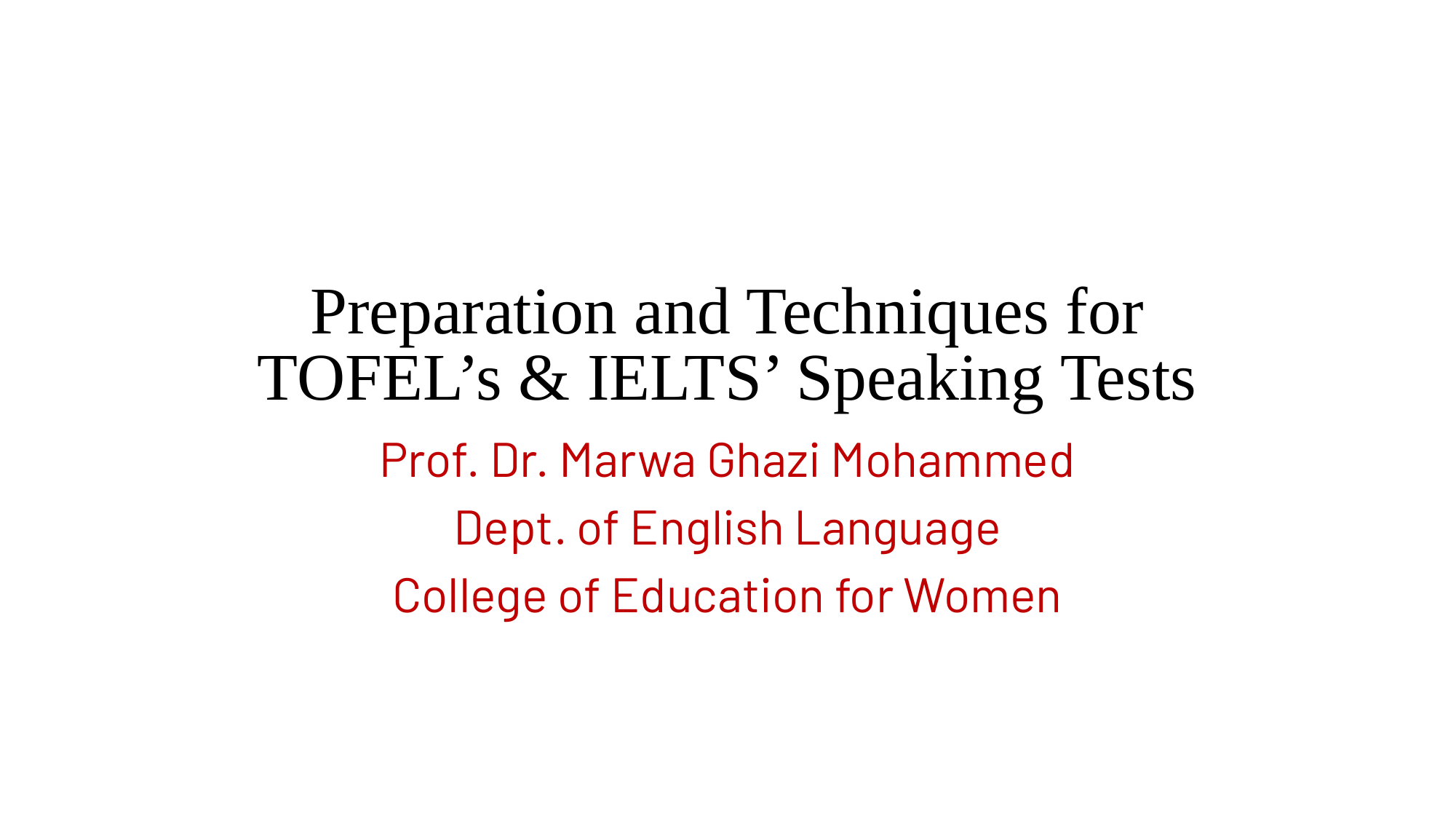

# Preparation and Techniques for TOFEL’s & IELTS’ Speaking Tests
Prof. Dr. Marwa Ghazi Mohammed
Dept. of English Language
College of Education for Women